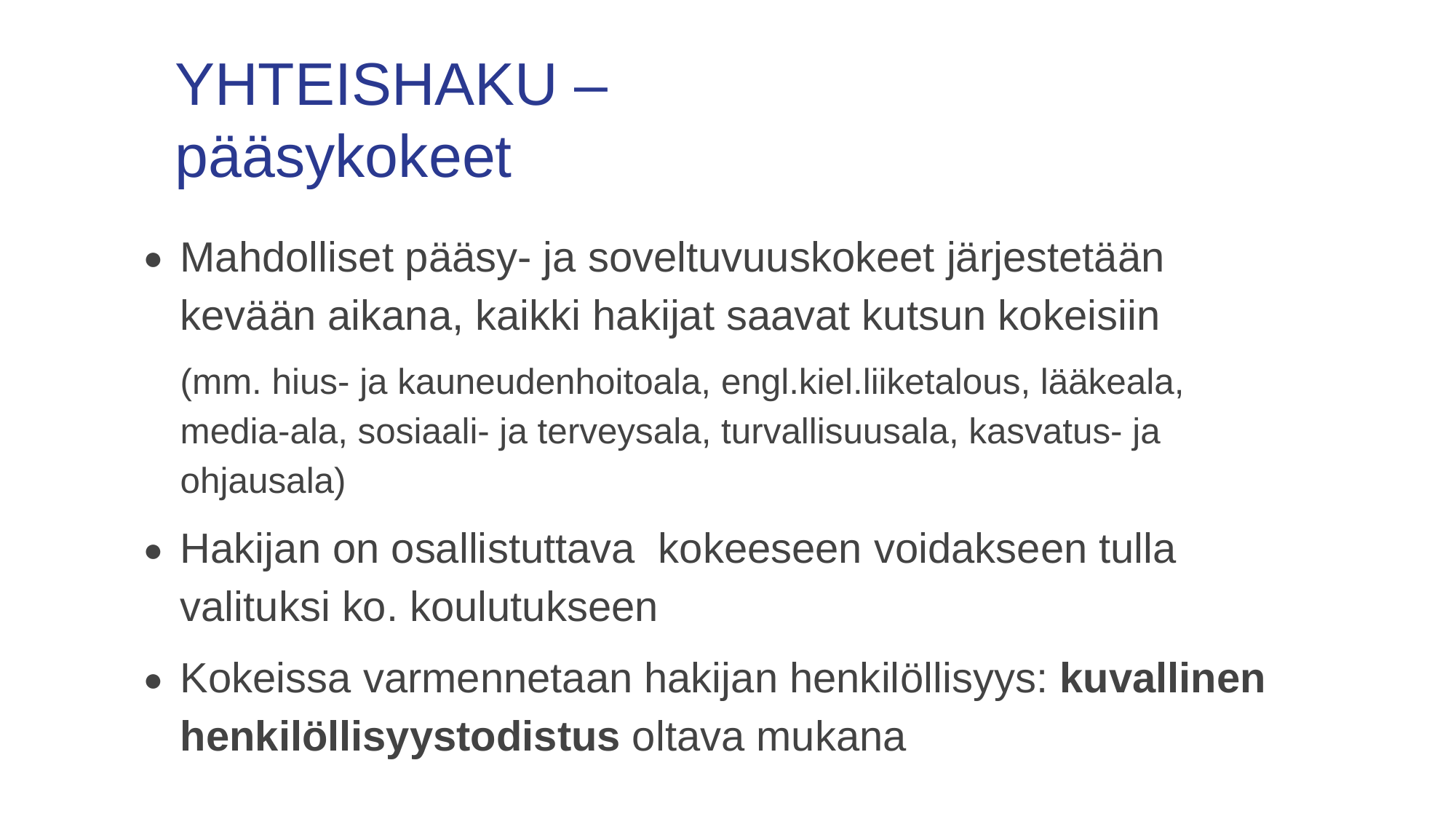

# YHTEISHAKU – pääsykokeet
Mahdolliset pääsy- ja soveltuvuuskokeet järjestetään kevään aikana, kaikki hakijat saavat kutsun kokeisiin
(mm. hius- ja kauneudenhoitoala, engl.kiel.liiketalous, lääkeala, media-ala, sosiaali- ja terveysala, turvallisuusala, kasvatus- ja ohjausala)
Hakijan on osallistuttava  kokeeseen voidakseen tulla valituksi ko. koulutukseen
Kokeissa varmennetaan hakijan henkilöllisyys: kuvallinen henkilöllisyystodistus oltava mukana